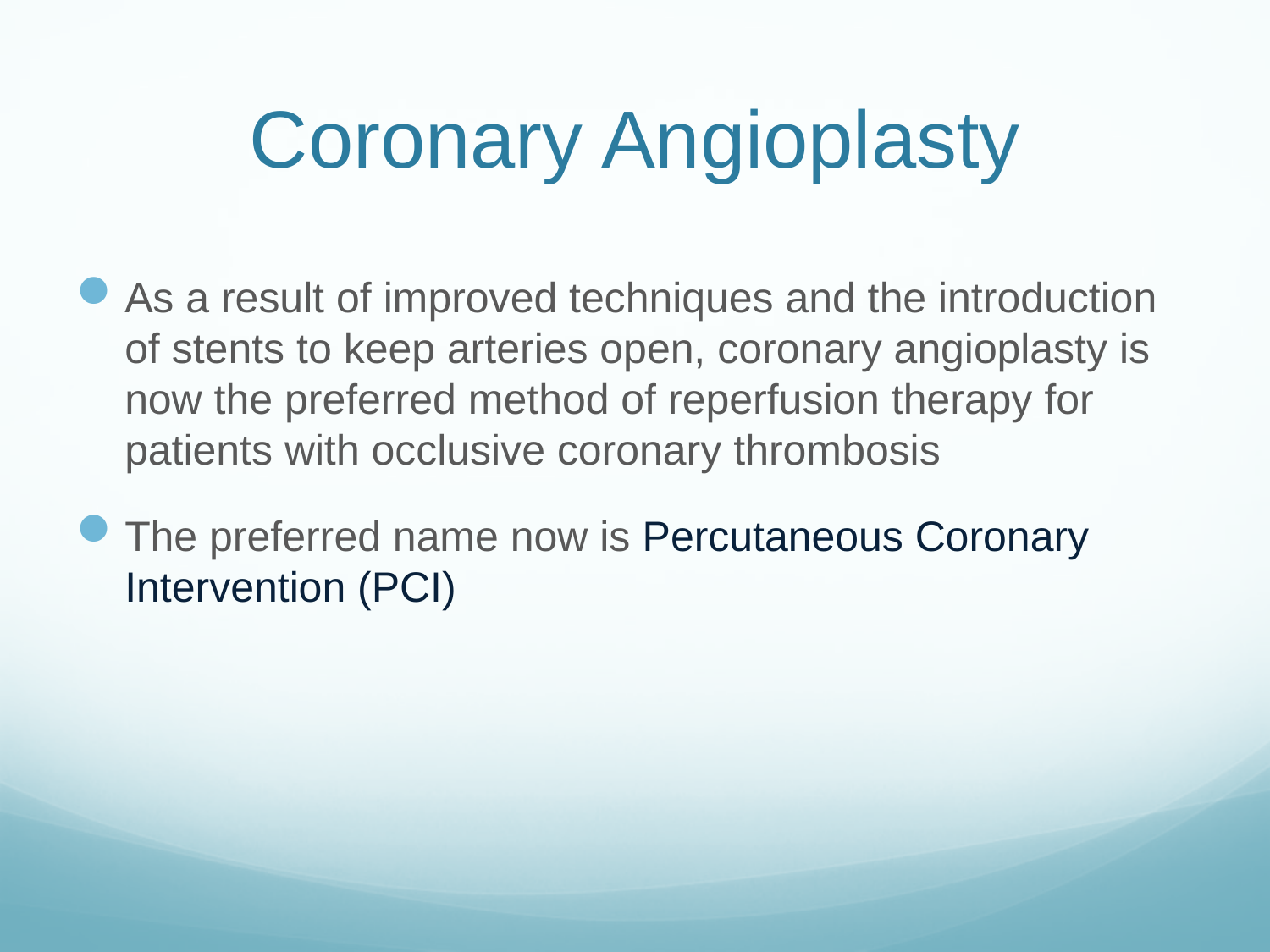

# Coronary Angioplasty
As a result of improved techniques and the introduction of stents to keep arteries open, coronary angioplasty is now the preferred method of reperfusion therapy for patients with occlusive coronary thrombosis
The preferred name now is Percutaneous Coronary Intervention (PCI)